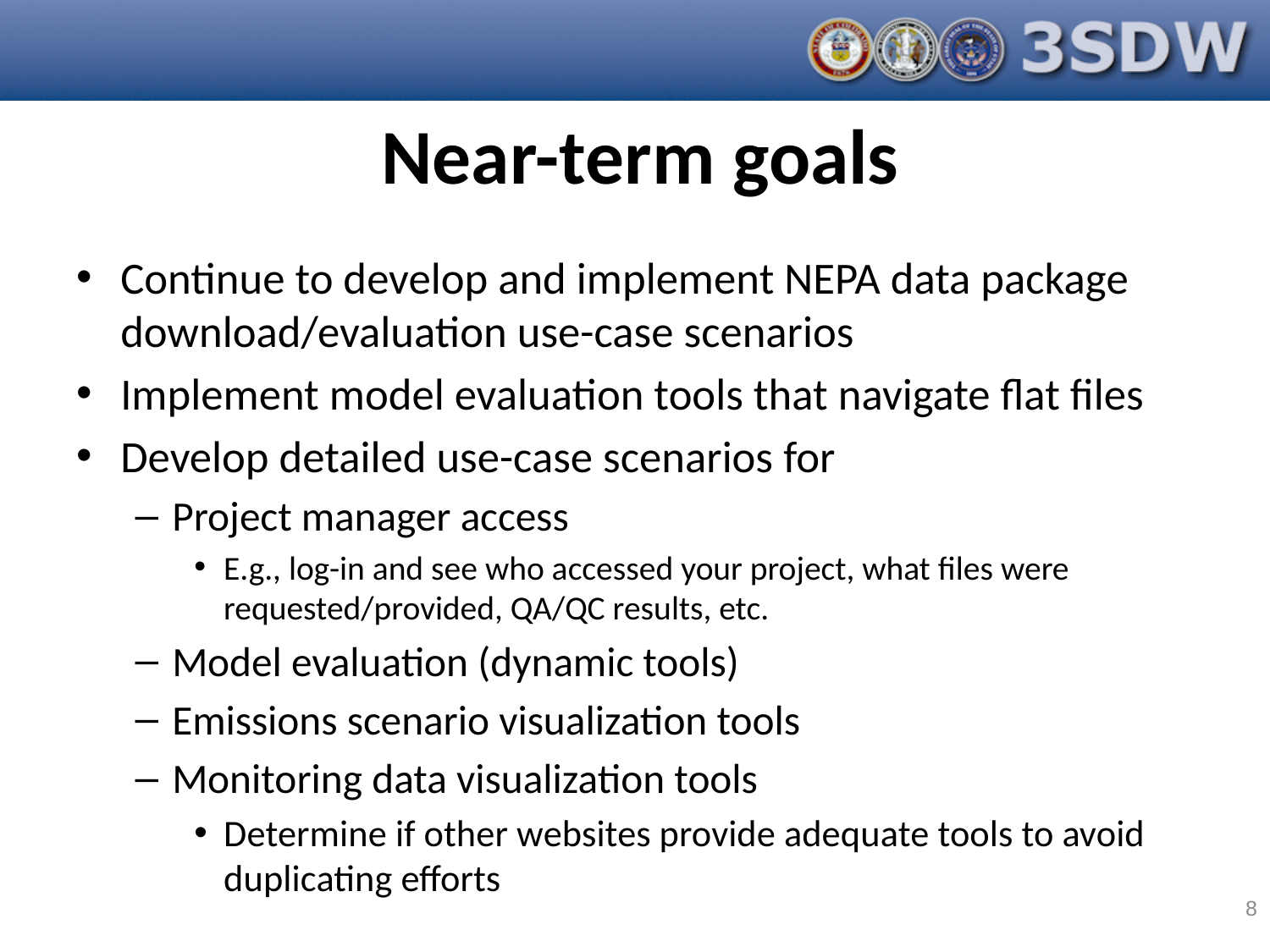

Near-term goals
Continue to develop and implement NEPA data package download/evaluation use-case scenarios
Implement model evaluation tools that navigate flat files
Develop detailed use-case scenarios for
Project manager access
E.g., log-in and see who accessed your project, what files were requested/provided, QA/QC results, etc.
Model evaluation (dynamic tools)
Emissions scenario visualization tools
Monitoring data visualization tools
Determine if other websites provide adequate tools to avoid duplicating efforts

8